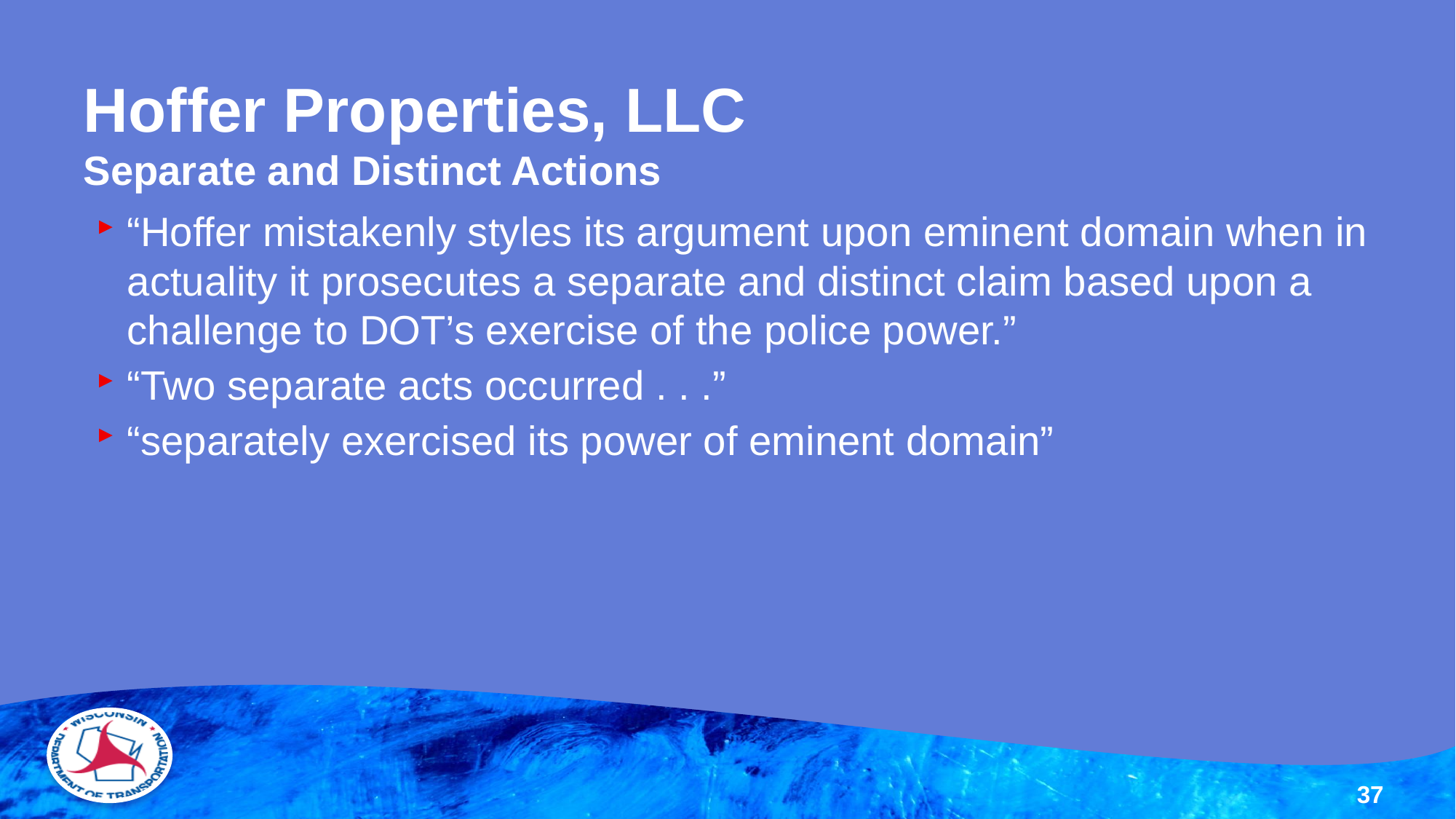

# Hoffer Properties, LLC Separate and Distinct Actions
“Hoffer mistakenly styles its argument upon eminent domain when in actuality it prosecutes a separate and distinct claim based upon a challenge to DOT’s exercise of the police power.”
“Two separate acts occurred . . .”
“separately exercised its power of eminent domain”

37